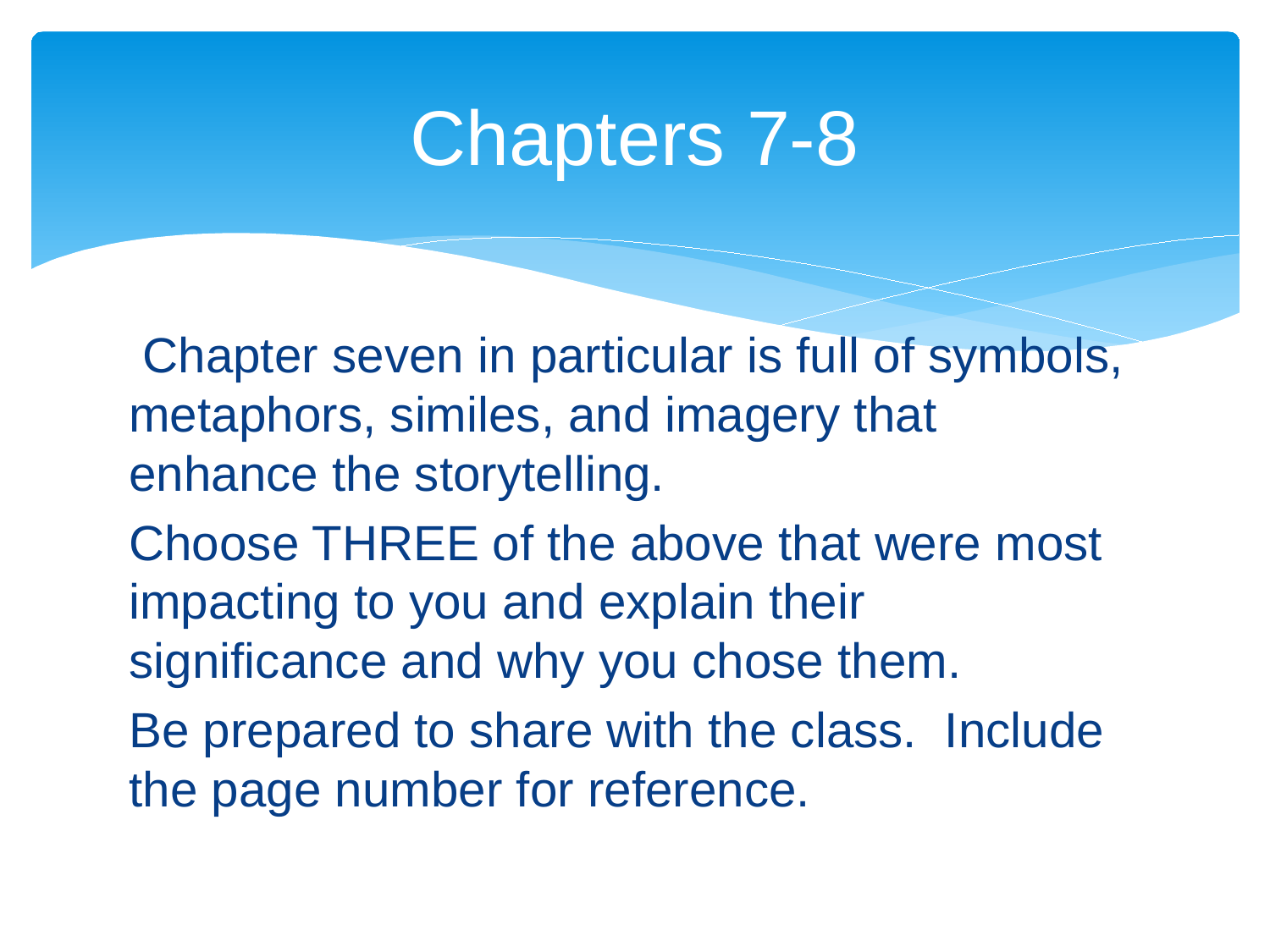

# Chapters 7-8
 Chapter seven in particular is full of symbols, metaphors, similes, and imagery that enhance the storytelling.
Choose THREE of the above that were most impacting to you and explain their significance and why you chose them.
Be prepared to share with the class.  Include the page number for reference.